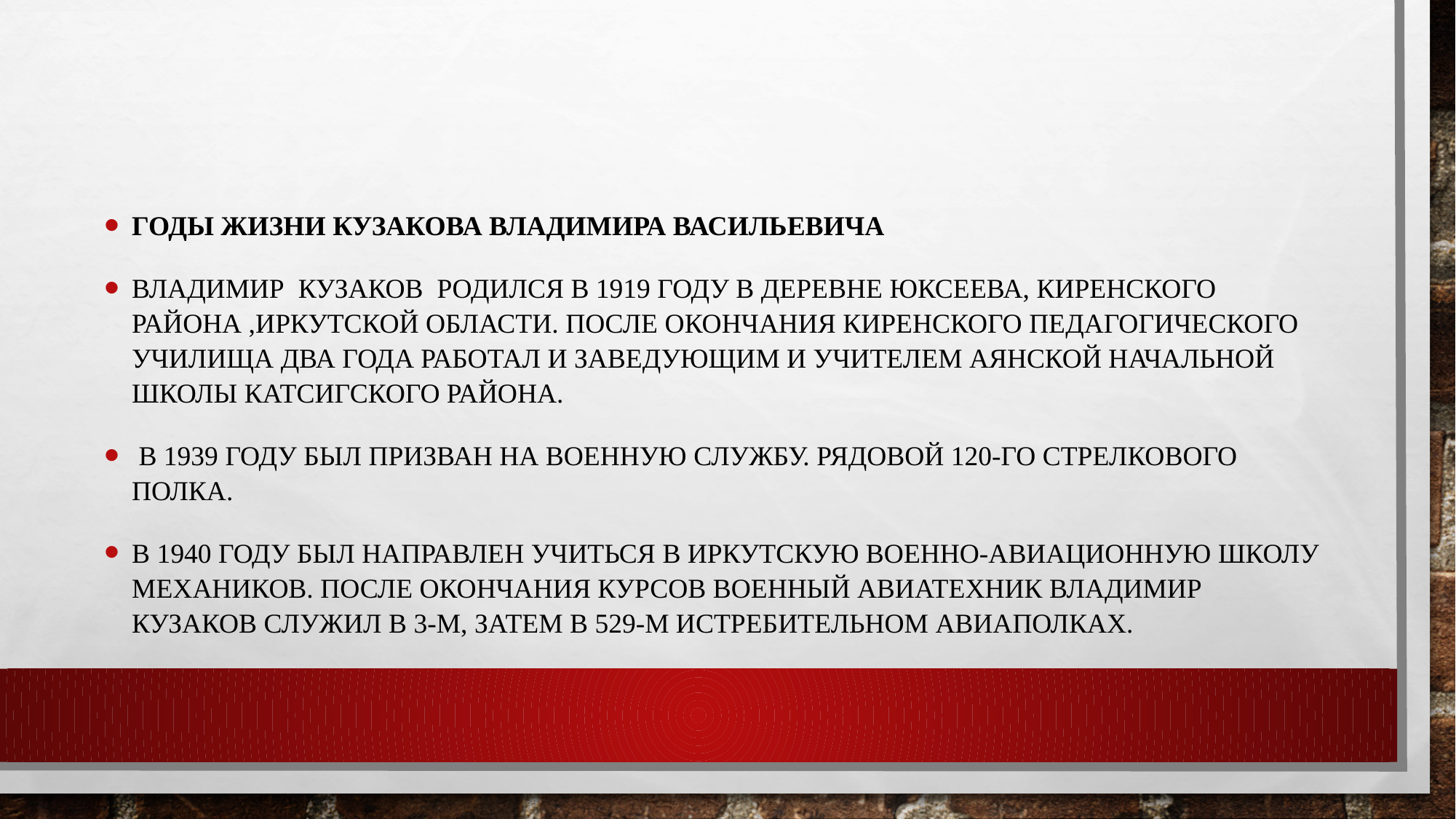

#
Годы жизни Кузакова Владимира Васильевича
Владимир  Кузаков  родился в 1919 году в деревне Юксеева, Киренского района ,Иркутской области. После окончания Киренского педагогического училища два года работал и заведующим и учителем Аянской начальной школы Катсигского района.
 В 1939 году был призван на военную службу. Рядовой 120-го стрелкового полка.
В 1940 году был направлен учиться в Иркутскую военно-авиационную школу механиков. После окончания курсов военный авиатехник Владимир Кузаков служил в 3-м, затем в 529-м истребительном авиаполках.